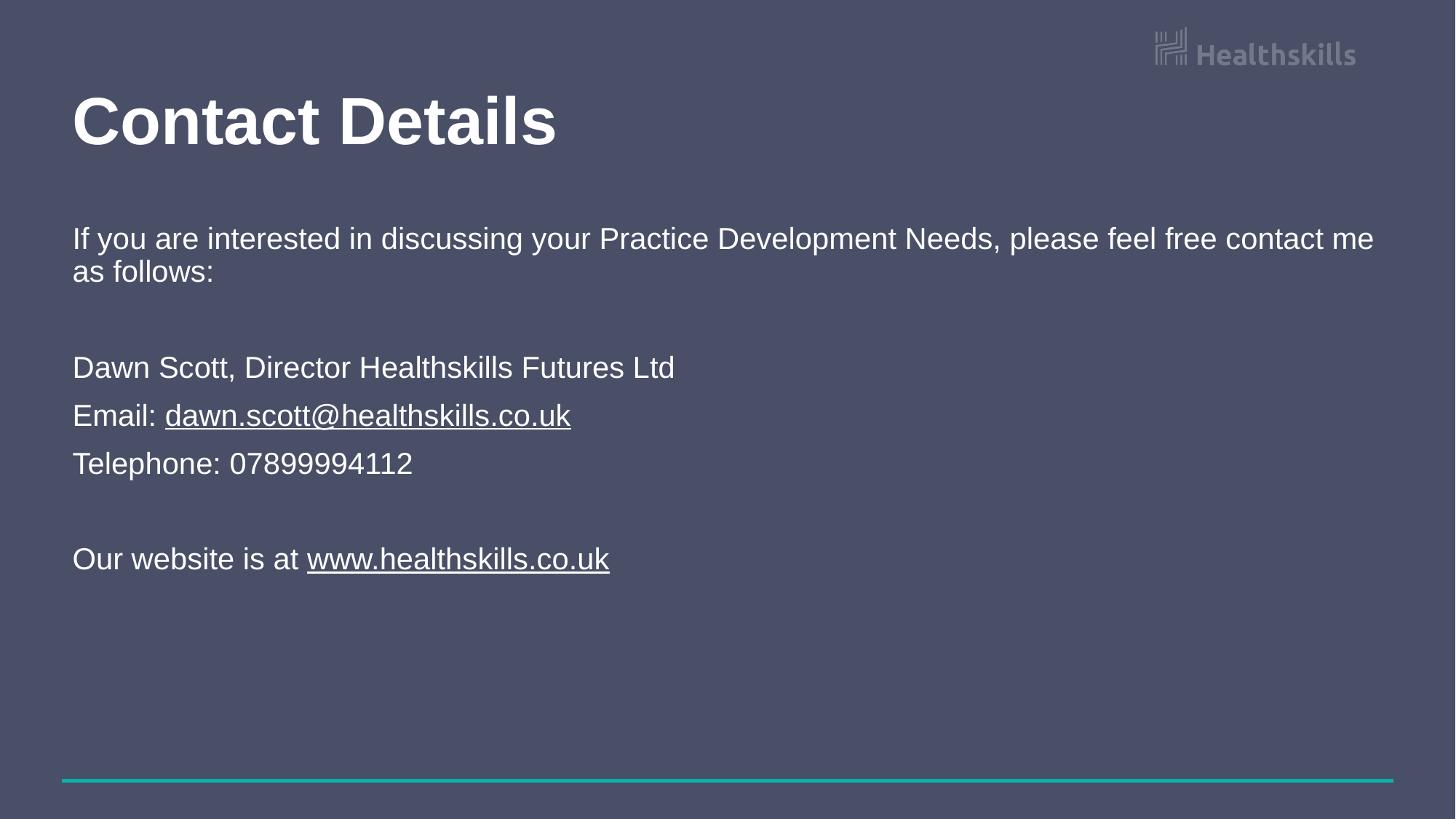

# Contact Details
If you are interested in discussing your Practice Development Needs, please feel free contact me as follows:

Dawn Scott, Director Healthskills Futures Ltd
Email: dawn.scott@healthskills.co.uk
Telephone: 07899994112

Our website is at www.healthskills.co.uk